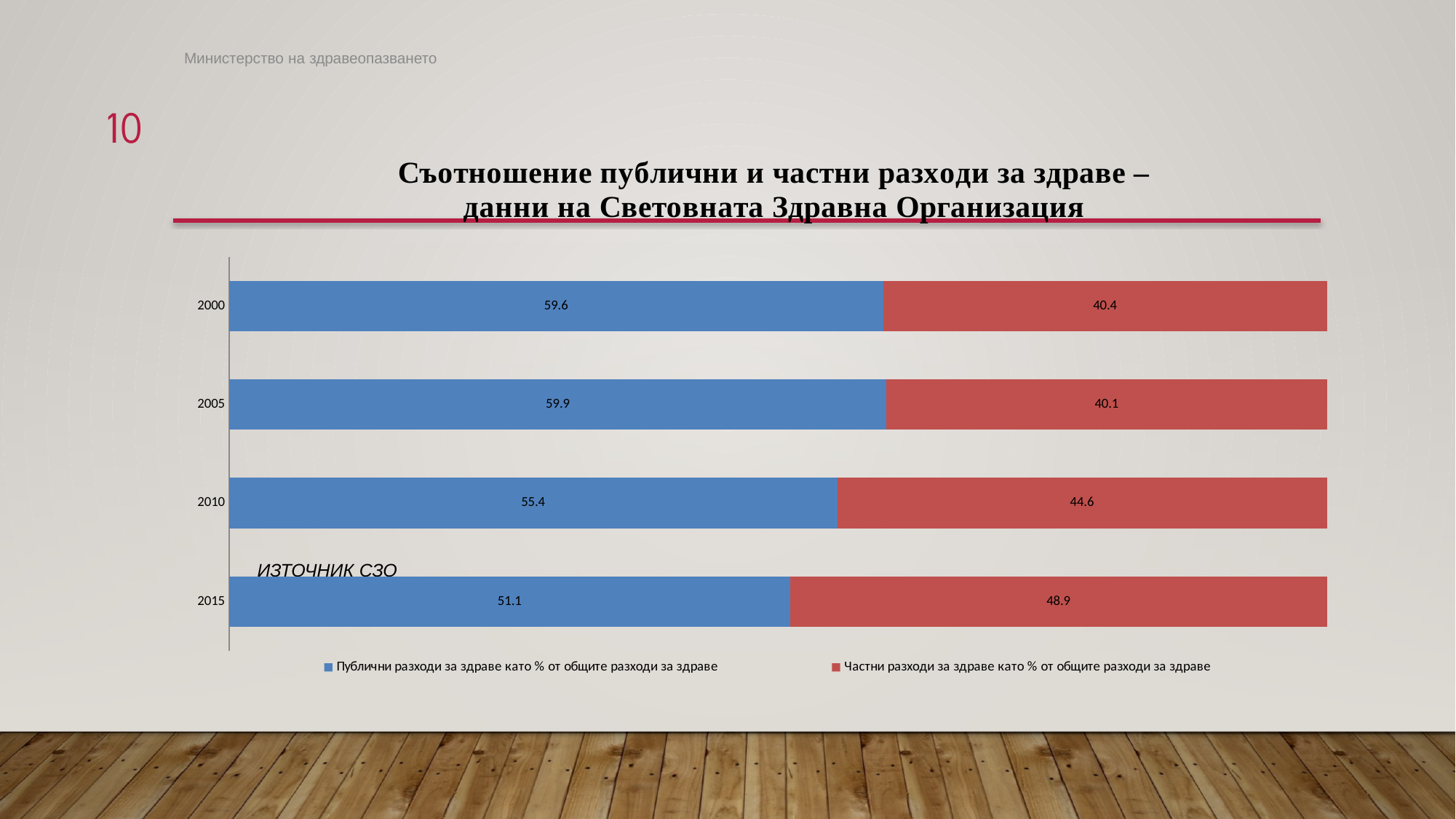

Министерство на здравеопазването
10

### Chart: Съотношение публични и частни разходи за здраве – данни на Световната Здравна Организация

| Category | Публични разходи за здраве като % от общите разходи за здраве | Частни разходи за здраве като % от общите разходи за здраве |
|---|---|---|
| 2000 | 59.6 | 40.4 |
| 2005 | 59.9 | 40.1 |
| 2010 | 55.4 | 44.6 |
| 2015 | 51.1 | 48.9 |
# Източник СЗО